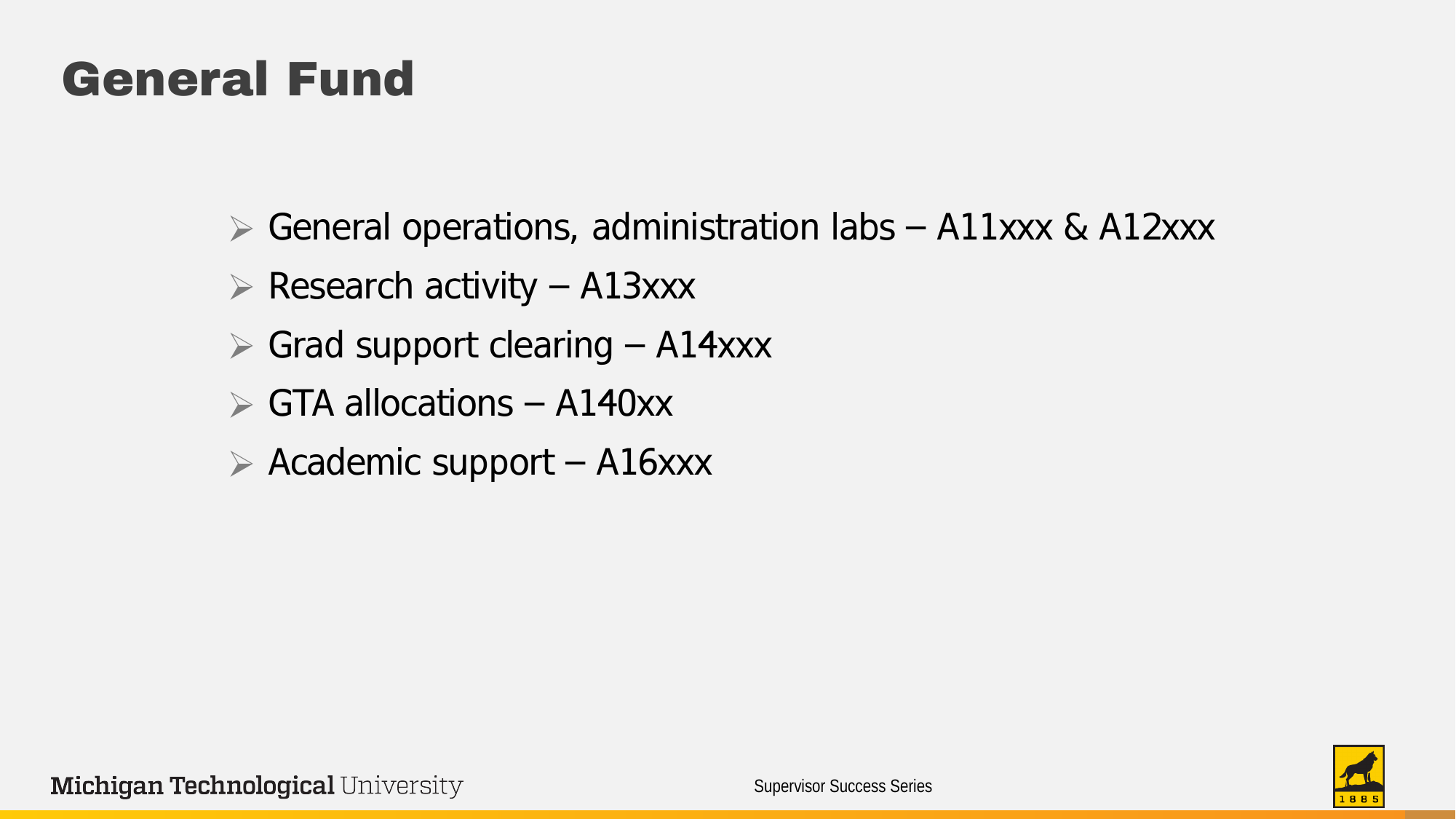

General Fund
General operations, administration labs – A11xxx & A12xxx
Research activity – A13xxx
Grad support clearing – A14xxx
GTA allocations – A140xx
Academic support – A16xxx